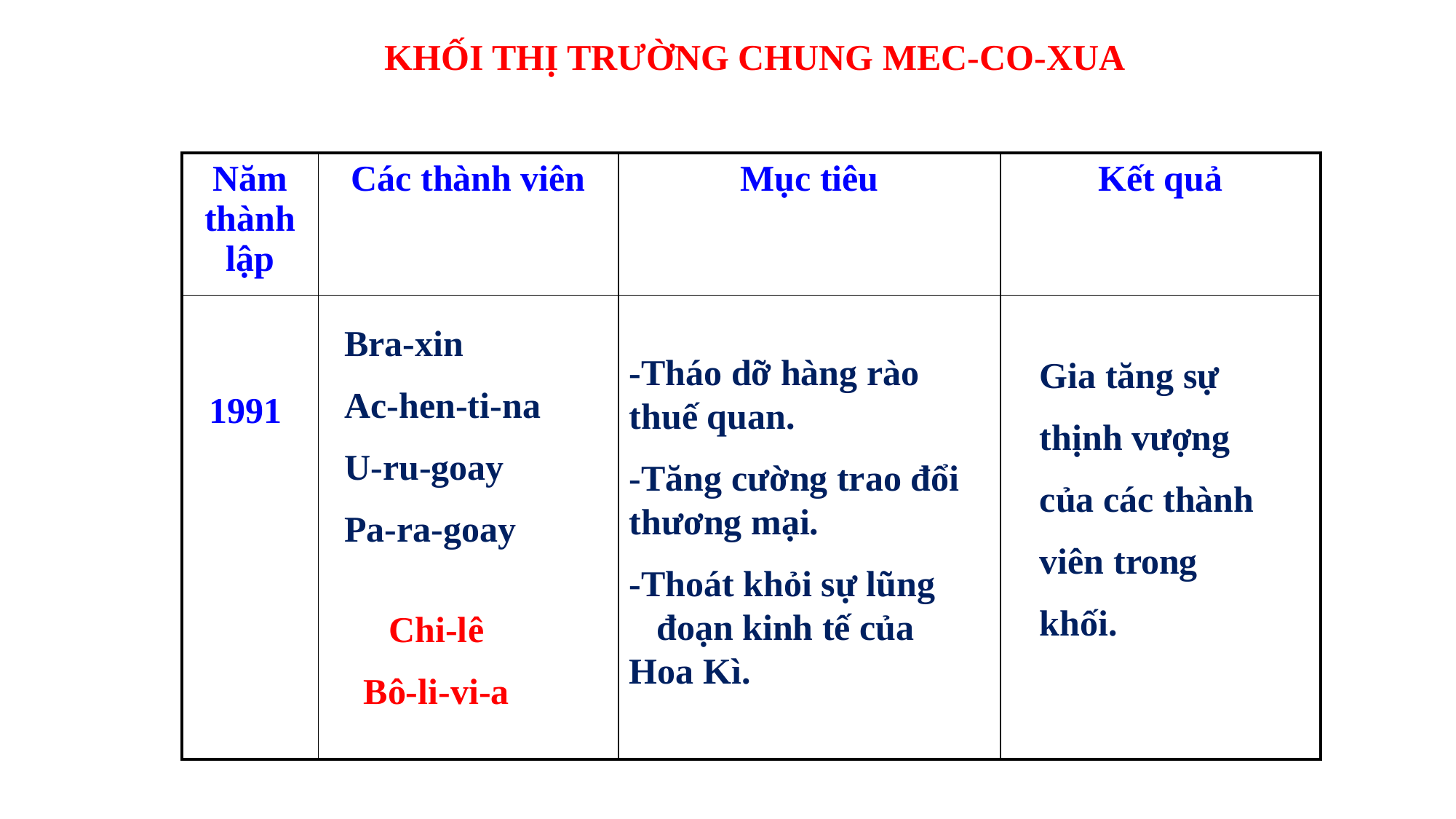

KHỐI THỊ TRƯỜNG CHUNG MEC-CO-XUA
| Năm thành lập | Các thành viên | Mục tiêu | Kết quả |
| --- | --- | --- | --- |
|  |  |  |  |

Bra-xin
Ac-hen-ti-na
U-ru-goay
Pa-ra-goay
-Tháo dỡ hàng rào thuế quan.
-Tăng cường trao đổi thương mại.
-Thoát khỏi sự lũng       đoạn kinh tế của Hoa Kì.
Gia tăng sự
thịnh vượng
của các thành
viên trong
khối.
1991
Chi-lê
Bô-li-vi-a